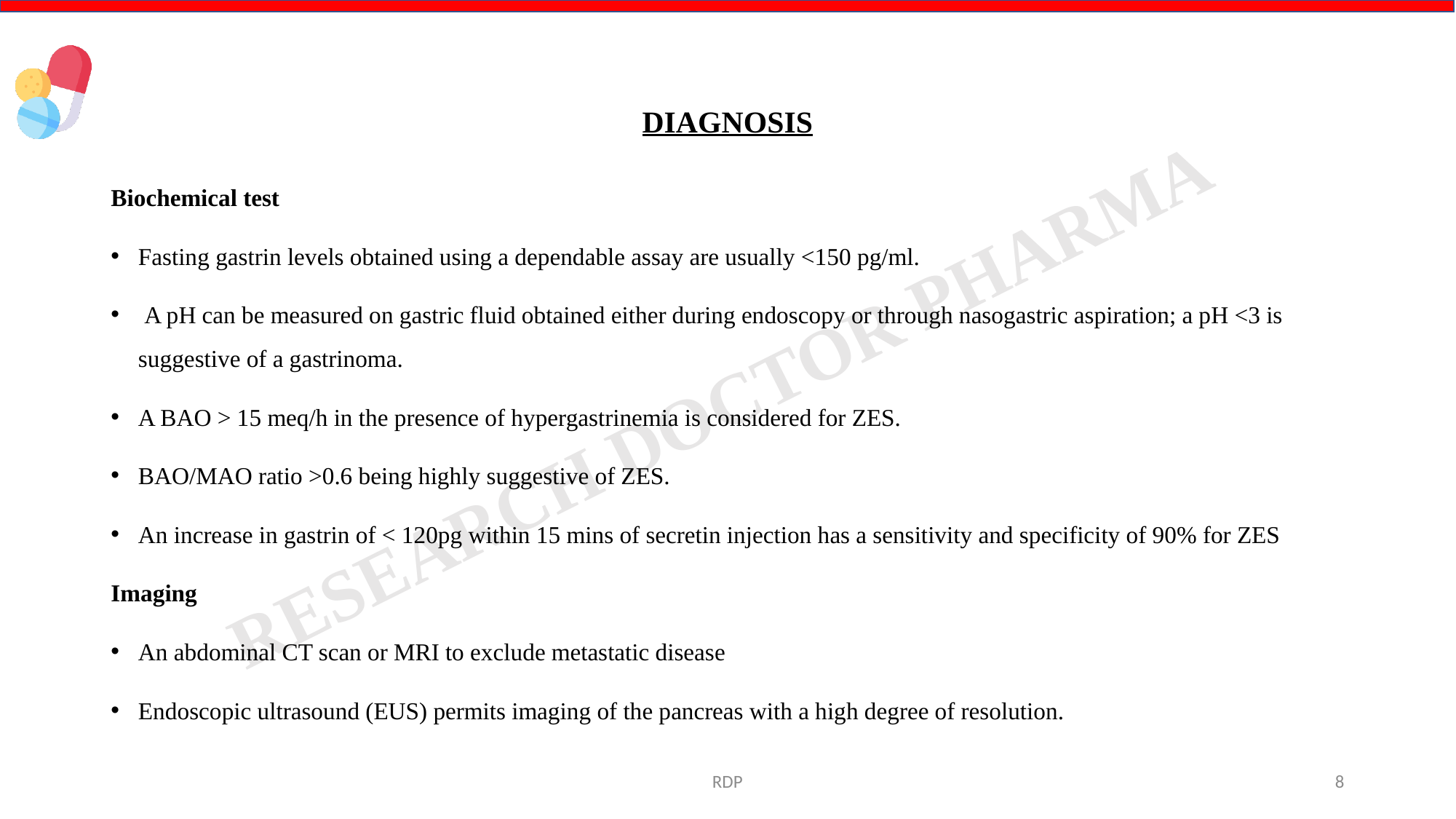

# DIAGNOSIS
Biochemical test
Fasting gastrin levels obtained using a dependable assay are usually <150 pg/ml.
 A pH can be measured on gastric fluid obtained either during endoscopy or through nasogastric aspiration; a pH <3 is suggestive of a gastrinoma.
A BAO > 15 meq/h in the presence of hypergastrinemia is considered for ZES.
BAO/MAO ratio >0.6 being highly suggestive of ZES.
An increase in gastrin of < 120pg within 15 mins of secretin injection has a sensitivity and specificity of 90% for ZES
Imaging
An abdominal CT scan or MRI to exclude metastatic disease
Endoscopic ultrasound (EUS) permits imaging of the pancreas with a high degree of resolution.
RDP
8